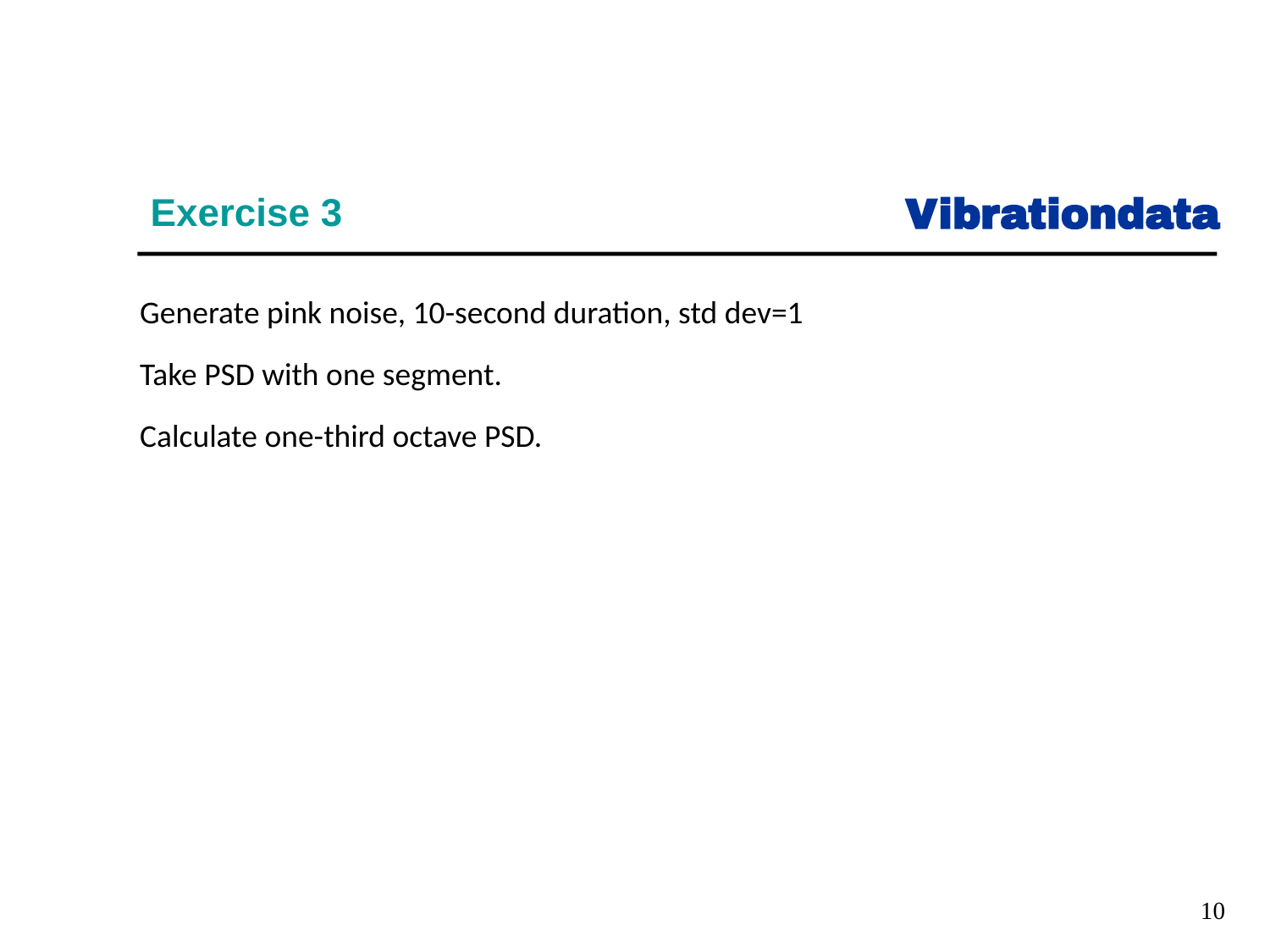

# Exercise 3

Generate pink noise, 10-second duration, std dev=1

Take PSD with one segment.

Calculate one-third octave PSD.

10